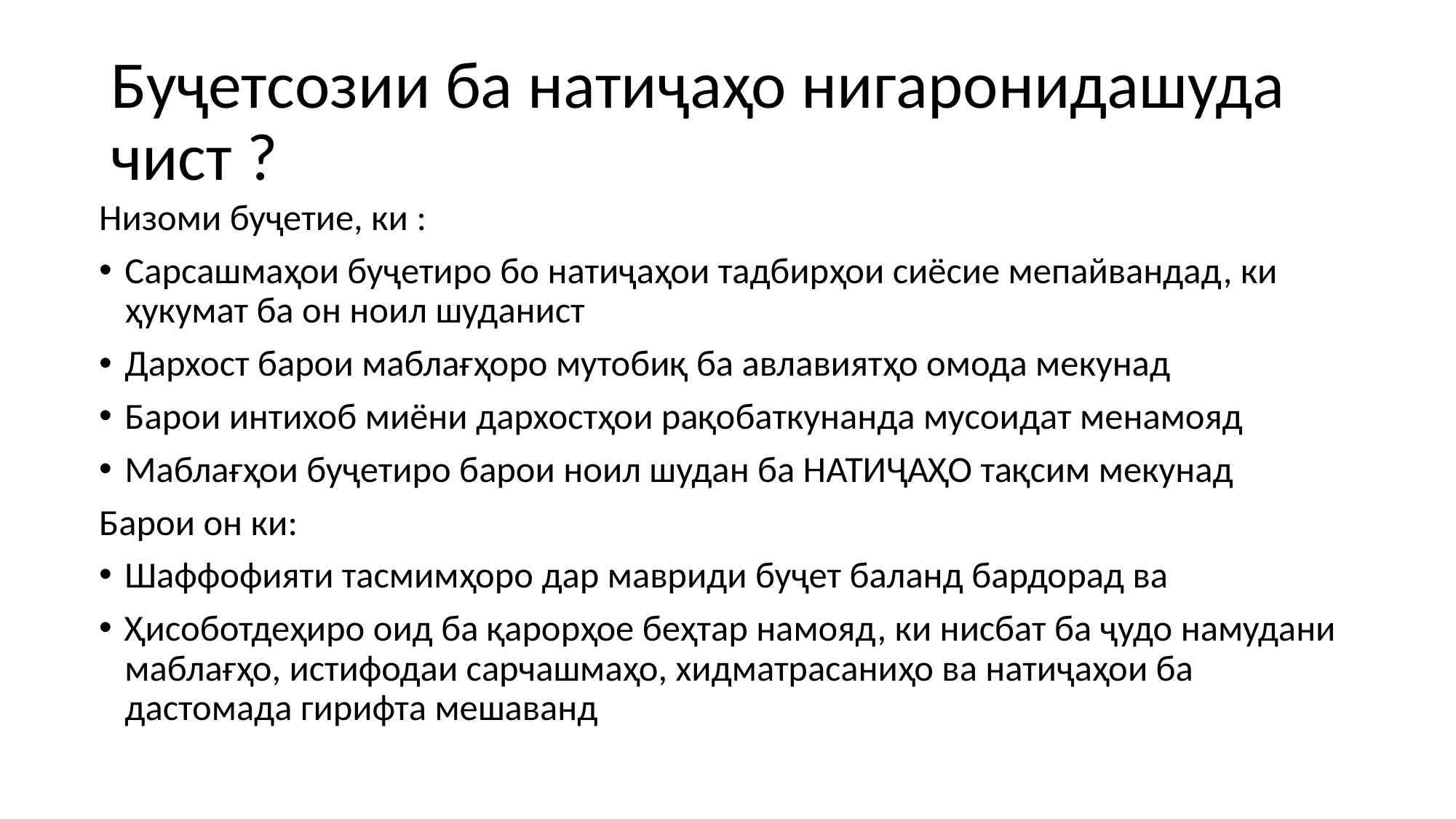

# Буҷетсозии ба натиҷаҳо нигаронидашуда чист ?
Низоми буҷетие, ки :
Сарсашмаҳои буҷетиро бо натиҷаҳои тадбирҳои сиёсие мепайвандад, ки ҳукумат ба он ноил шуданист
Дархост барои маблағҳоро мутобиқ ба авлавиятҳо омода мекунад
Барои интихоб миёни дархостҳои рақобаткунанда мусоидат менамояд
Маблағҳои буҷетиро барои ноил шудан ба НАТИҶАҲО тақсим мекунад
Барои он ки:
Шаффофияти тасмимҳоро дар мавриди буҷет баланд бардорад ва
Ҳисоботдеҳиро оид ба қарорҳое беҳтар намояд, ки нисбат ба ҷудо намудани маблағҳо, истифодаи сарчашмаҳо, хидматрасаниҳо ва натиҷаҳои ба дастомада гирифта мешаванд